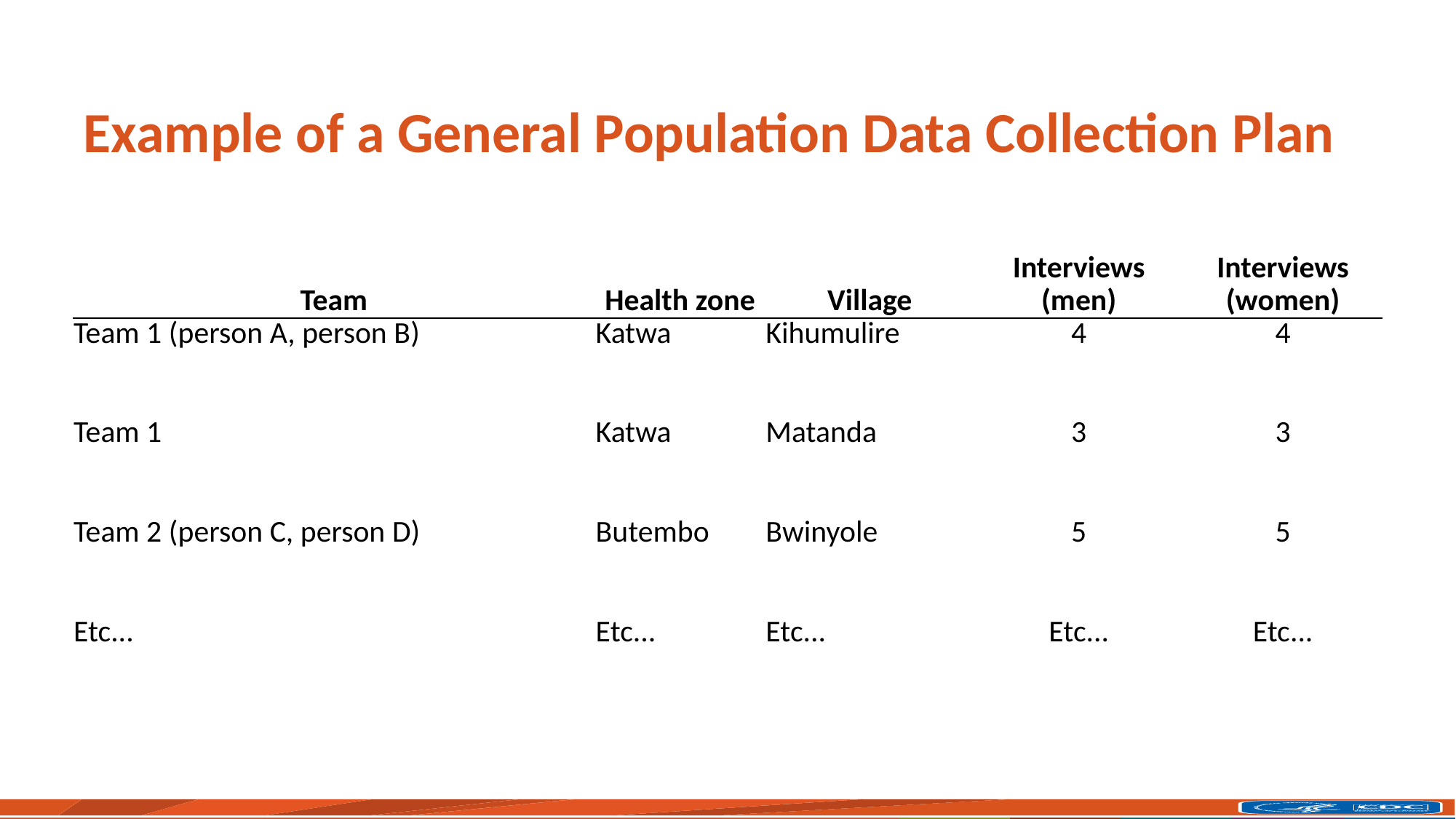

# Example of a General Population Data Collection Plan
| Team | Health zone | Village | Interviews (men) | Interviews (women) |
| --- | --- | --- | --- | --- |
| Team 1 (person A, person B) | Katwa | Kihumulire | 4 | 4 |
| Team 1 | Katwa | Matanda | 3 | 3 |
| Team 2 (person C, person D) | Butembo | Bwinyole | 5 | 5 |
| Etc... | Etc... | Etc... | Etc... | Etc... |